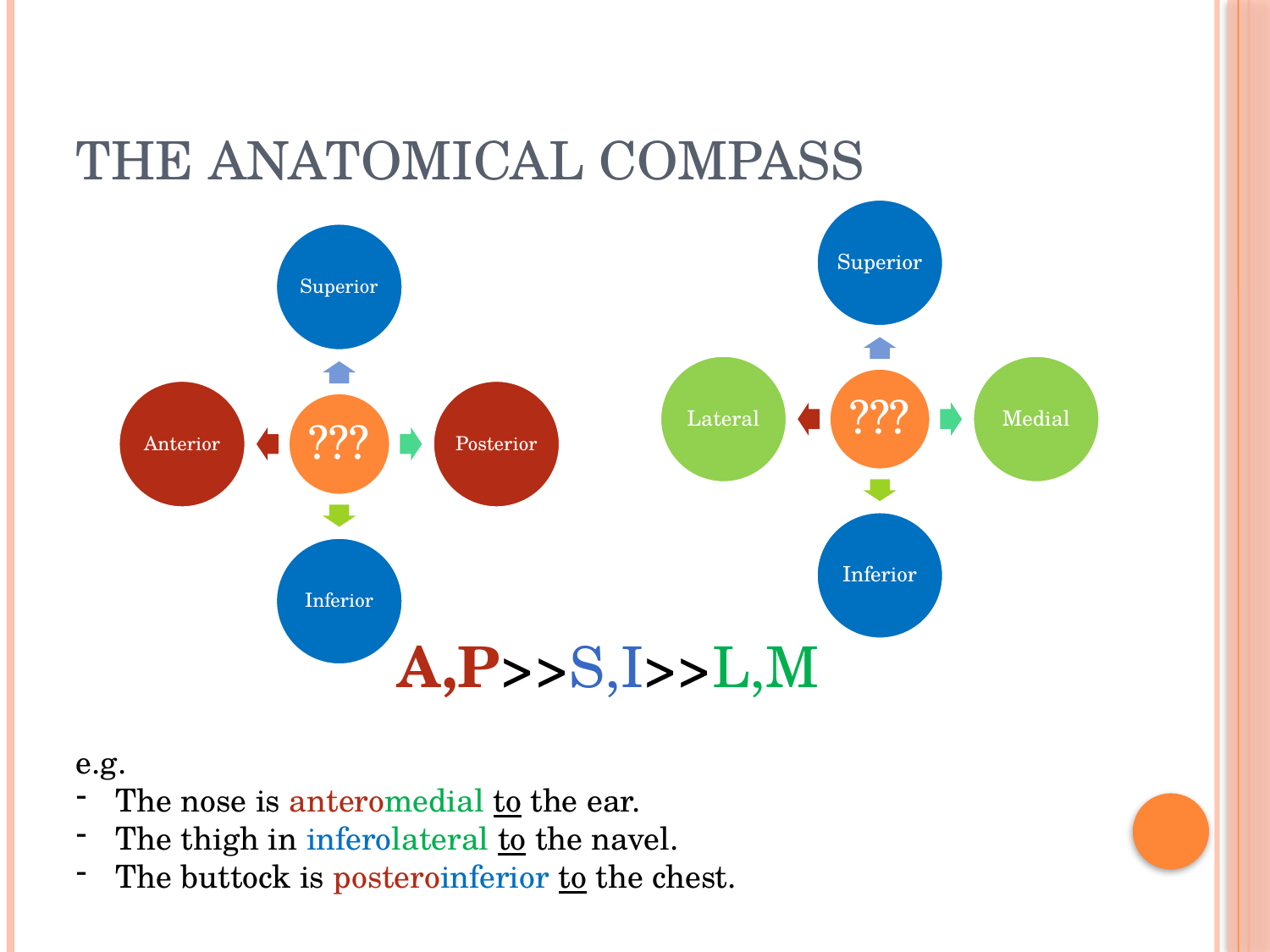

# The anatomical compass
???

Superior

Medial

Inferior

Lateral
???

Superior

Posterior

Inferior

Anterior
A,P>>S,I>>L,M
e.g.
The nose is anteromedial to the ear.
The thigh in inferolateral to the navel.
The buttock is posteroinferior to the chest.